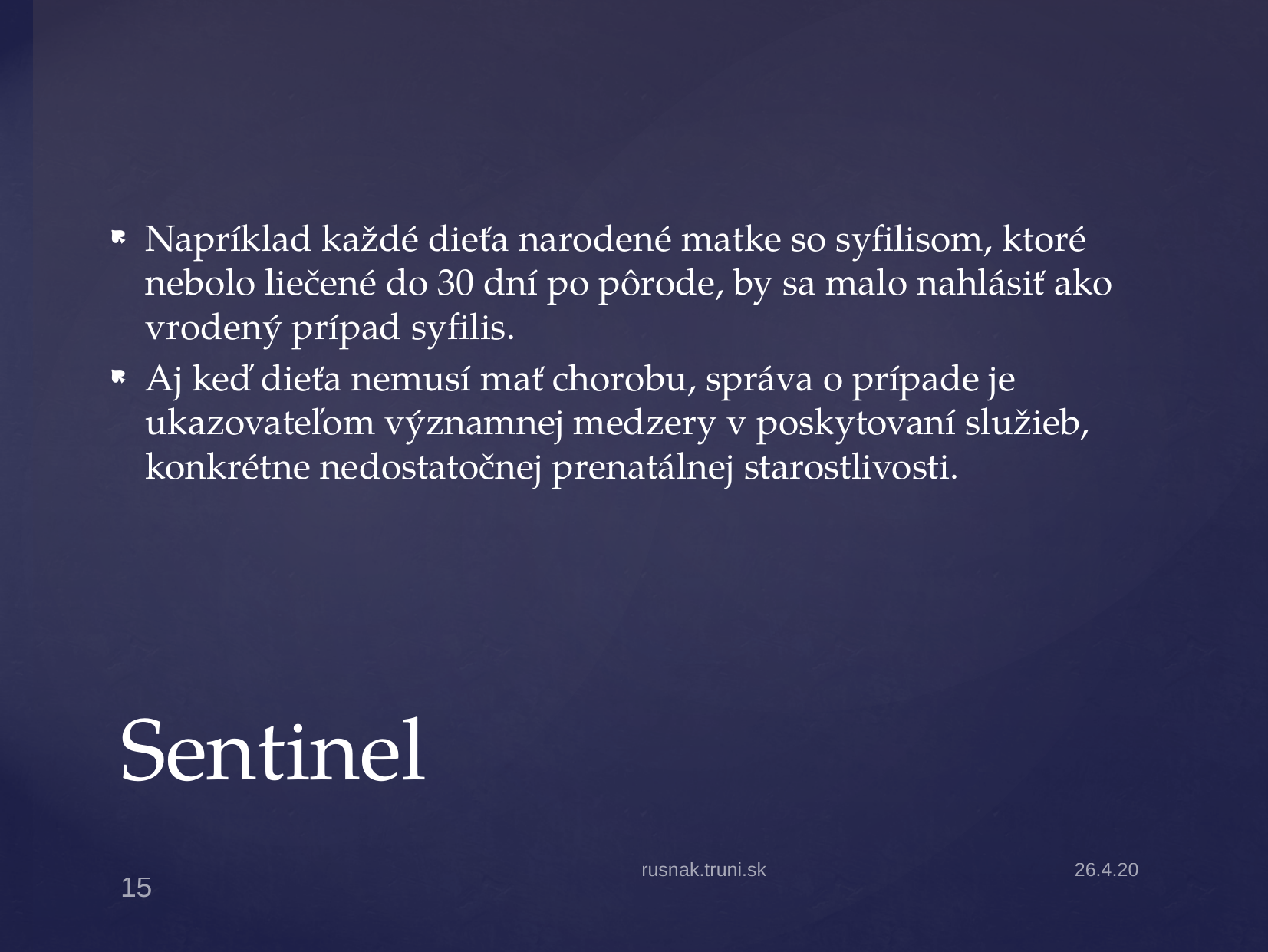

Napríklad každé dieťa narodené matke so syfilisom, ktoré nebolo liečené do 30 dní po pôrode, by sa malo nahlásiť ako vrodený prípad syfilis.
Aj keď dieťa nemusí mať chorobu, správa o prípade je ukazovateľom významnej medzery v poskytovaní služieb, konkrétne nedostatočnej prenatálnej starostlivosti.

# Sentinel
rusnak.truni.sk
26.4.20
15